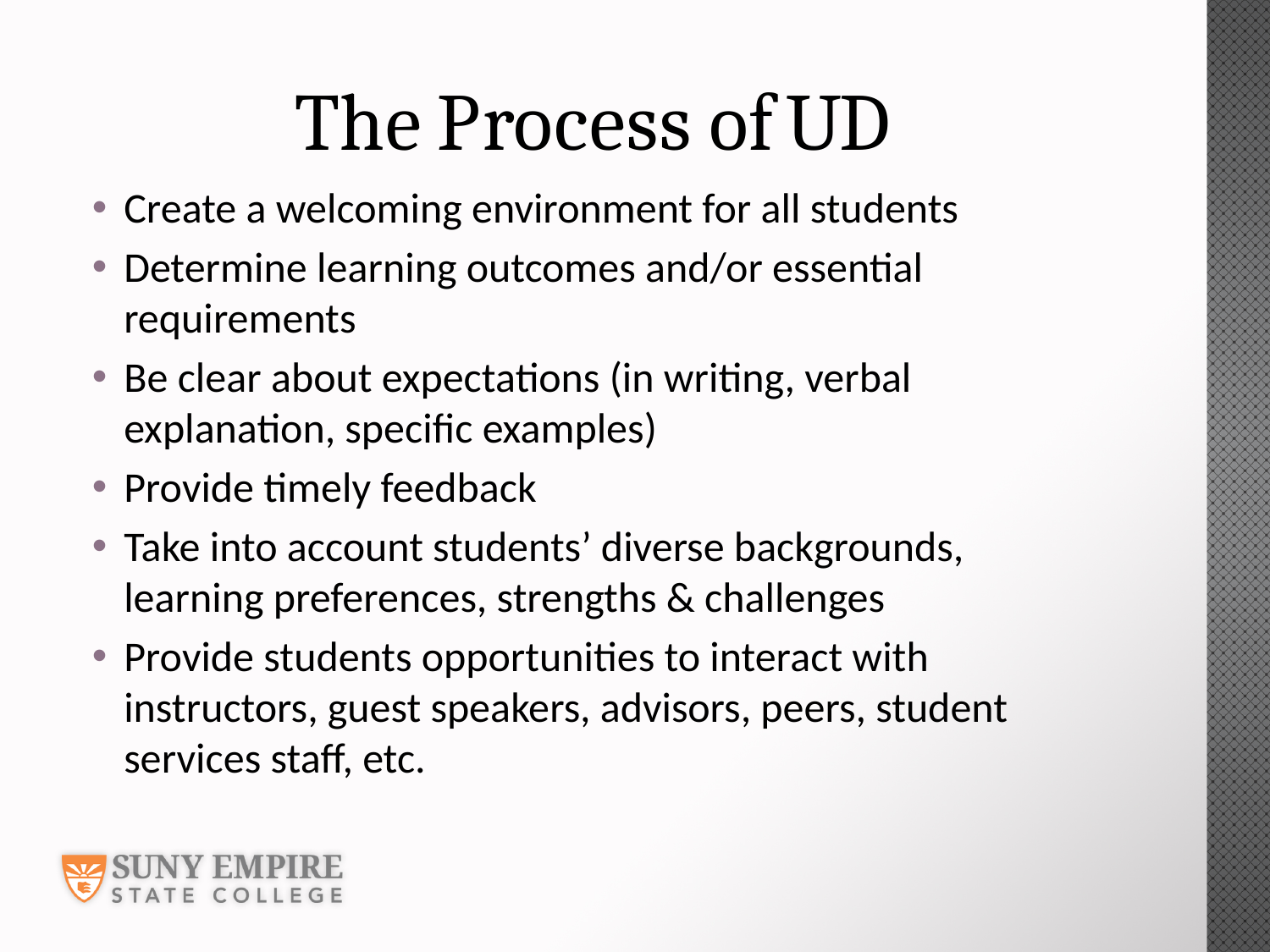

# The Process of UD
Create a welcoming environment for all students
Determine learning outcomes and/or essential requirements
Be clear about expectations (in writing, verbal explanation, specific examples)
Provide timely feedback
Take into account students’ diverse backgrounds, learning preferences, strengths & challenges
Provide students opportunities to interact with instructors, guest speakers, advisors, peers, student services staff, etc.